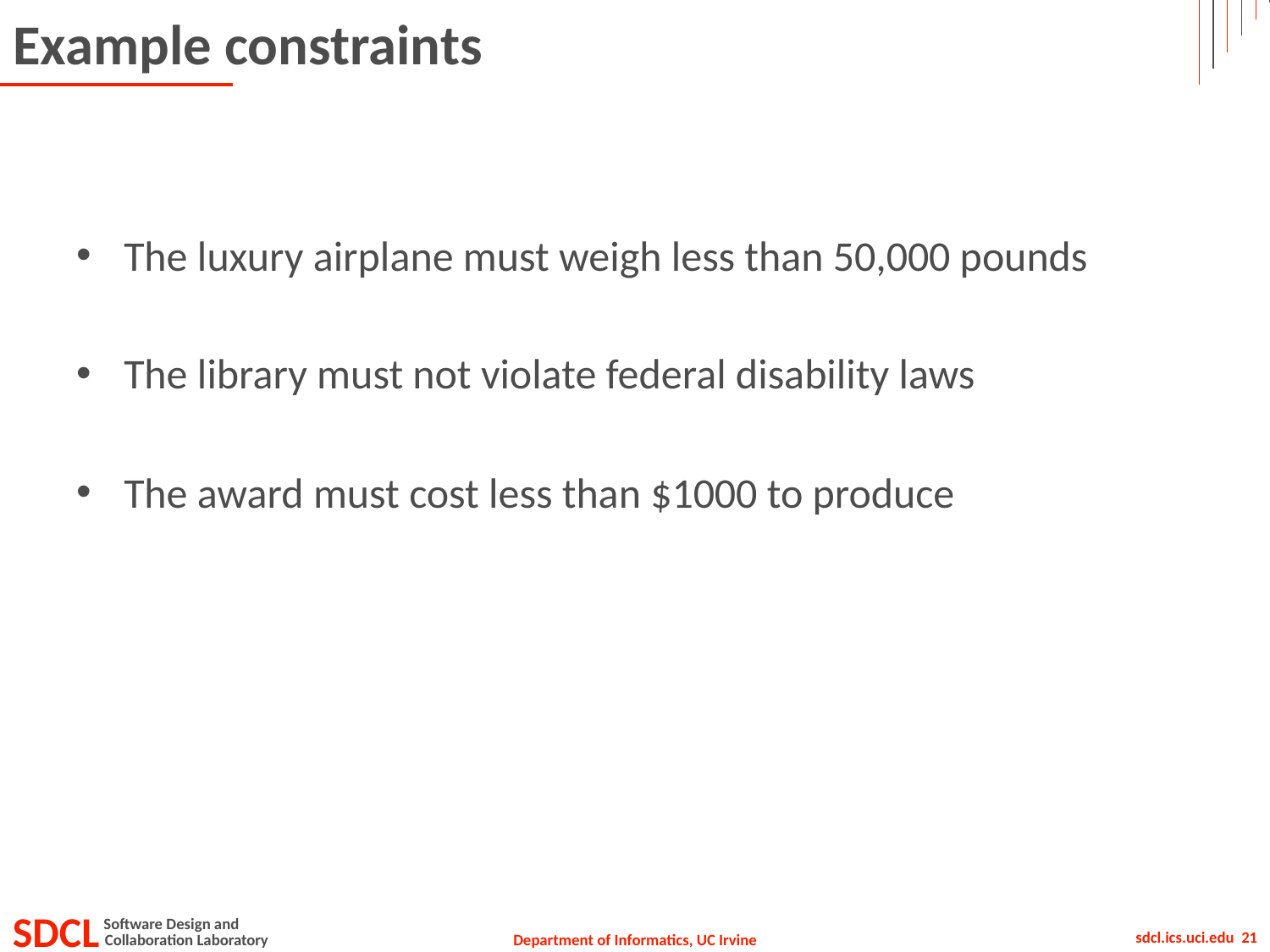

# Example constraints
The luxury airplane must weigh less than 50,000 pounds

The library must not violate federal disability laws

The award must cost less than $1000 to produce